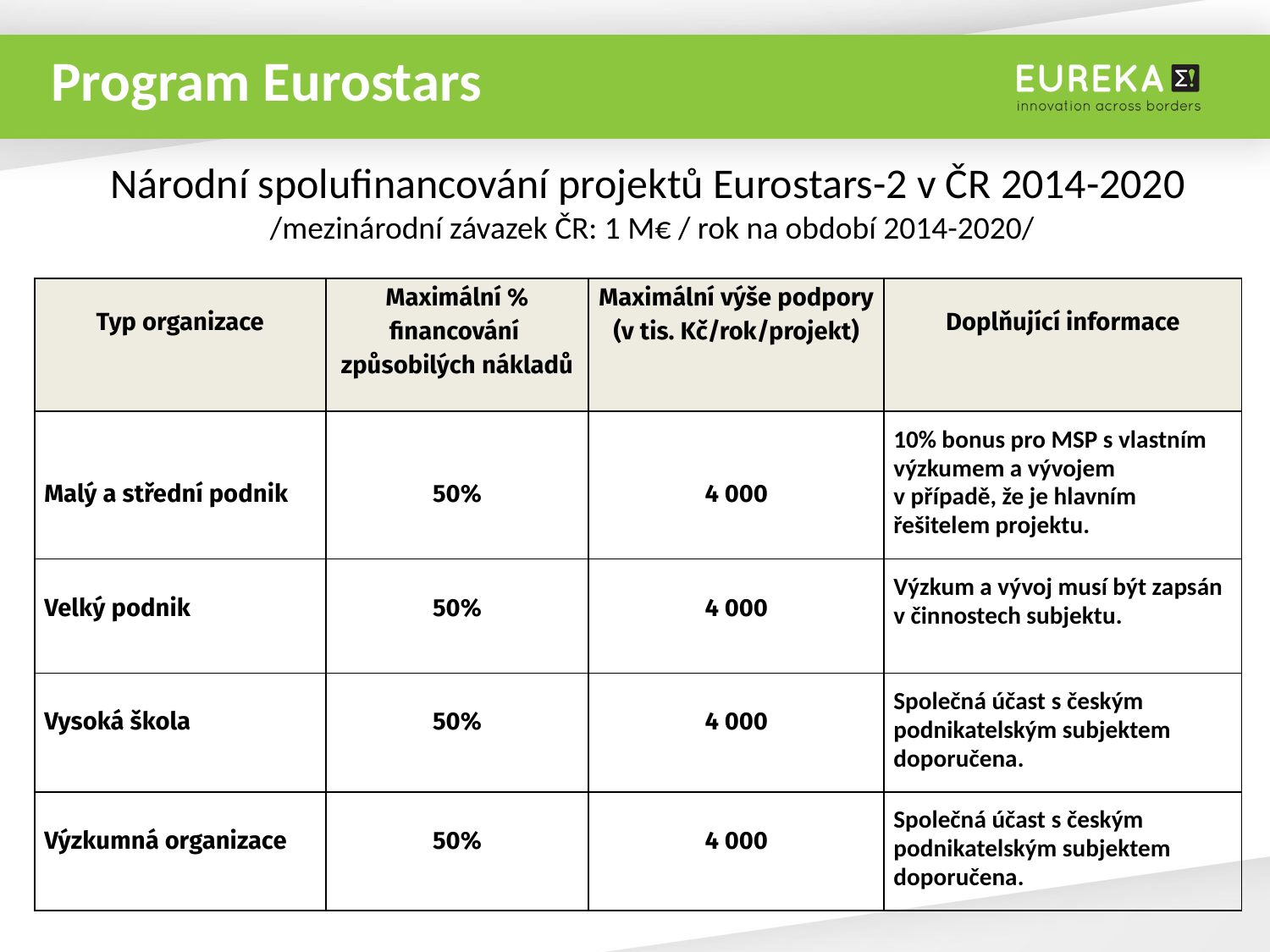

Program Eurostars
Národní spolufinancování projektů Eurostars-2 v ČR 2014-2020
/mezinárodní závazek ČR: 1 M€ / rok na období 2014-2020/

| Typ organizace | Maximální % financování způsobilých nákladů | Maximální výše podpory (v tis. Kč/rok/projekt) | Doplňující informace |
| --- | --- | --- | --- |
| Malý a střední podnik | 50% | 4 000 | 10% bonus pro MSP s vlastním výzkumem a vývojem v případě, že je hlavním řešitelem projektu. |
| Velký podnik | 50% | 4 000 | Výzkum a vývoj musí být zapsán v činnostech subjektu. |
| Vysoká škola | 50% | 4 000 | Společná účast s českým podnikatelským subjektem doporučena. |
| Výzkumná organizace | 50% | 4 000 | Společná účast s českým podnikatelským subjektem doporučena. |